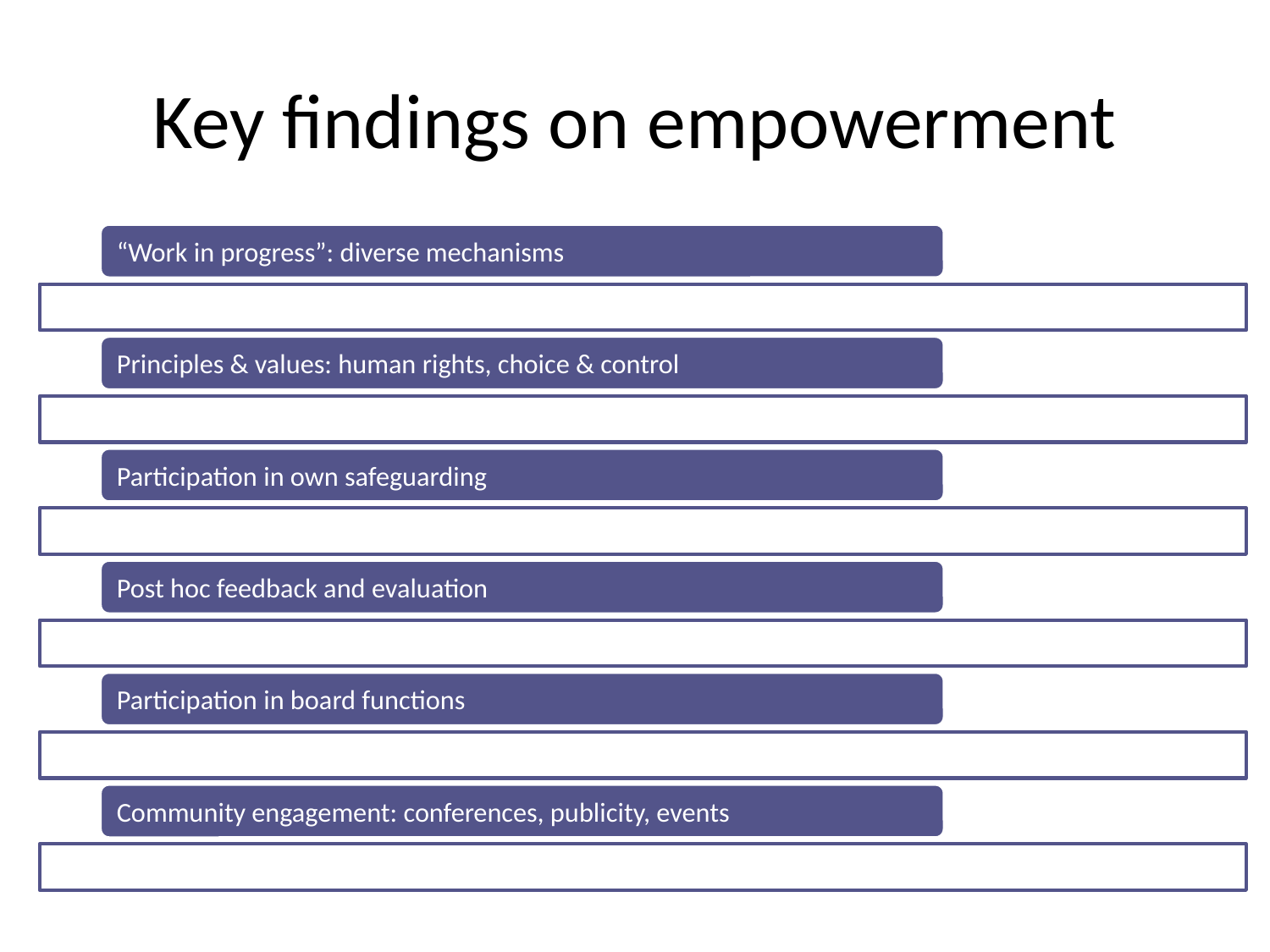

# Key findings on empowerment
“Work in progress”: diverse mechanisms
Participation in own safeguarding
Participation in board functions
Post hoc feedback and evaluation
Principles & values: human rights, choice & control
Community engagement: conferences, publicity, events